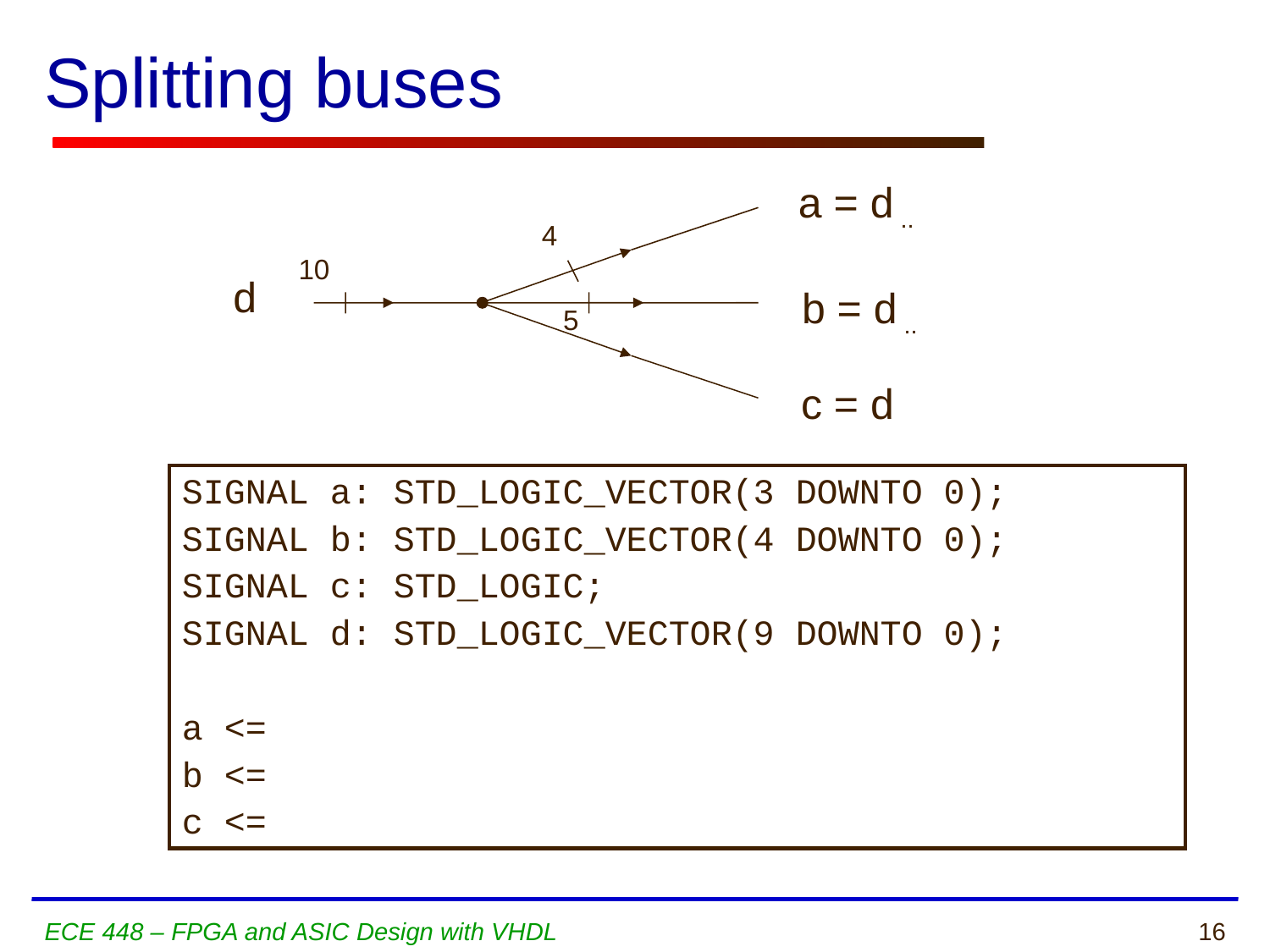

# Splitting buses
a = d ..

4
10

d
b = d ..

5

c = d
SIGNAL a: STD_LOGIC_VECTOR(3 DOWNTO 0);
SIGNAL b: STD_LOGIC_VECTOR(4 DOWNTO 0);
SIGNAL c: STD_LOGIC;
SIGNAL d: STD_LOGIC_VECTOR(9 DOWNTO 0);

a <=
b <=
c <=
ECE 448 – FPGA and ASIC Design with VHDL